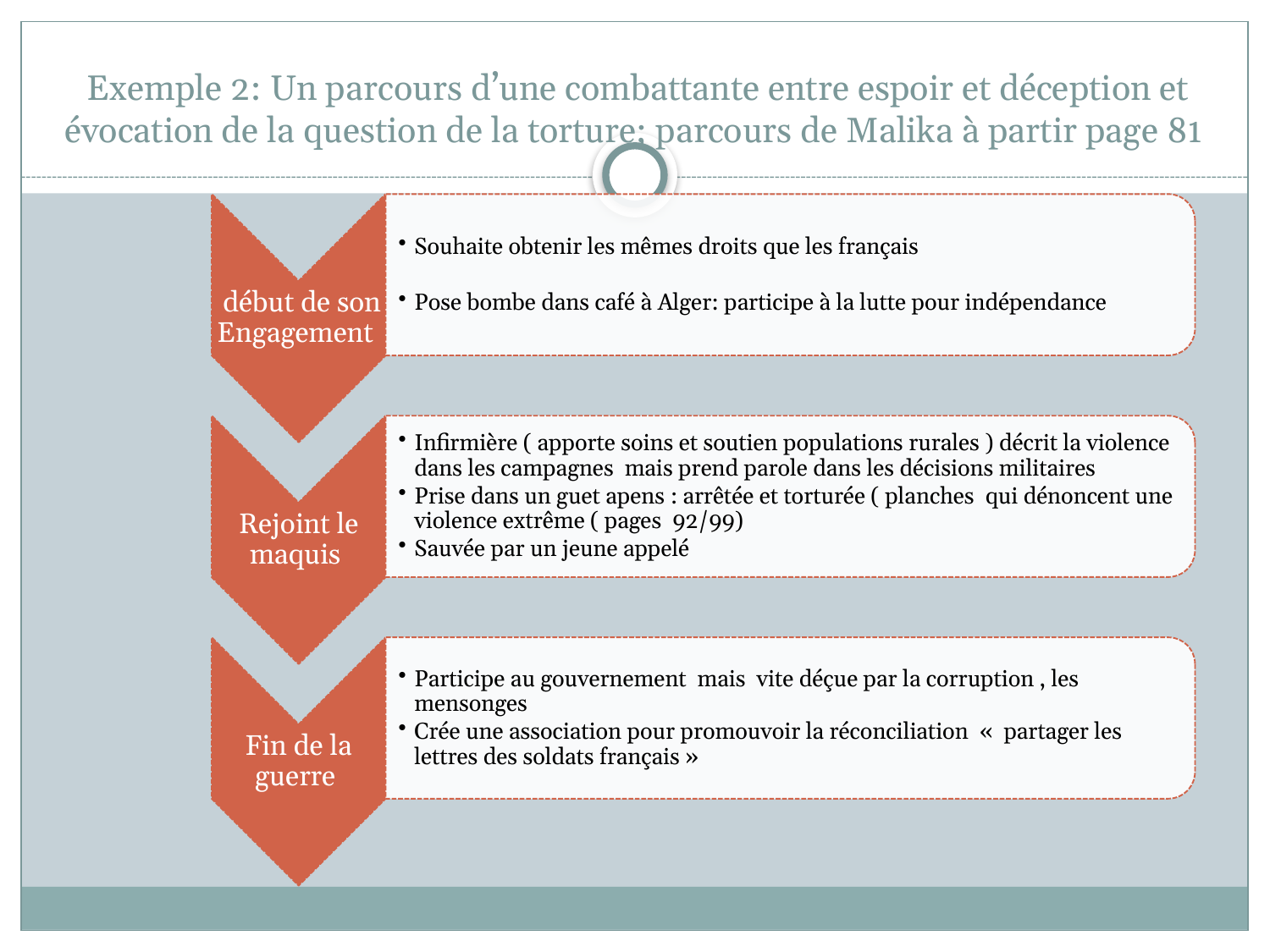

# Exemple 2: Un parcours d’une combattante entre espoir et déception et évocation de la question de la torture; parcours de Malika à partir page 81
 début de son Engagement
Souhaite obtenir les mêmes droits que les français

Pose bombe dans café à Alger: participe à la lutte pour indépendance
Rejoint le maquis
Infirmière ( apporte soins et soutien populations rurales ) décrit la violence dans les campagnes  mais prend parole dans les décisions militaires
Prise dans un guet apens : arrêtée et torturée ( planches  qui dénoncent une violence extrême ( pages  92/99)
Sauvée par un jeune appelé
Fin de la guerre
Participe au gouvernement  mais  vite déçue par la corruption , les mensonges
Crée une association pour promouvoir la réconciliation  «  partager les lettres des soldats français »